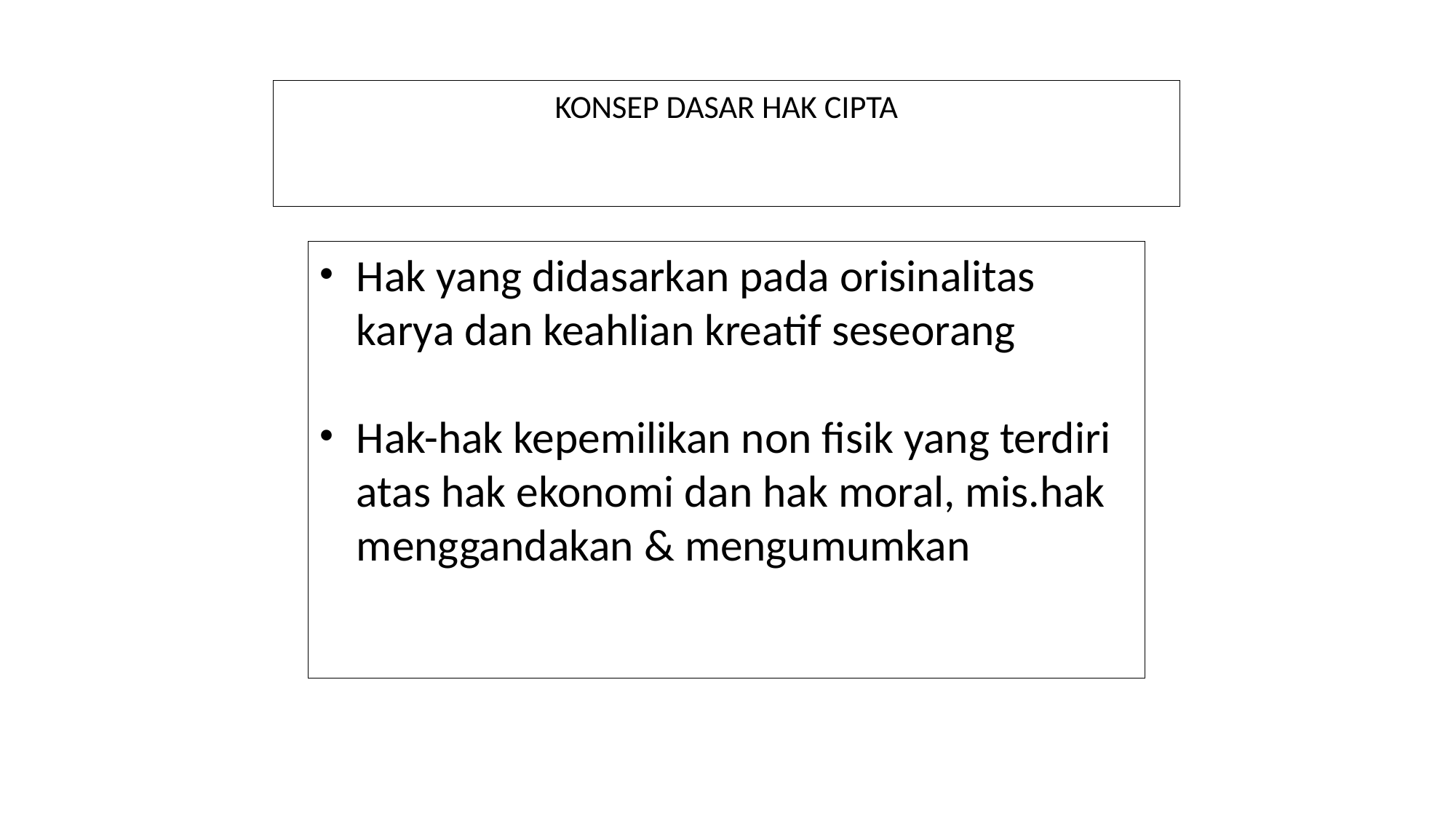

KONSEP DASAR HAK CIPTA
Hak yang didasarkan pada orisinalitas karya dan keahlian kreatif seseorang

Hak-hak kepemilikan non fisik yang terdiri atas hak ekonomi dan hak moral, mis.hak menggandakan & mengumumkan